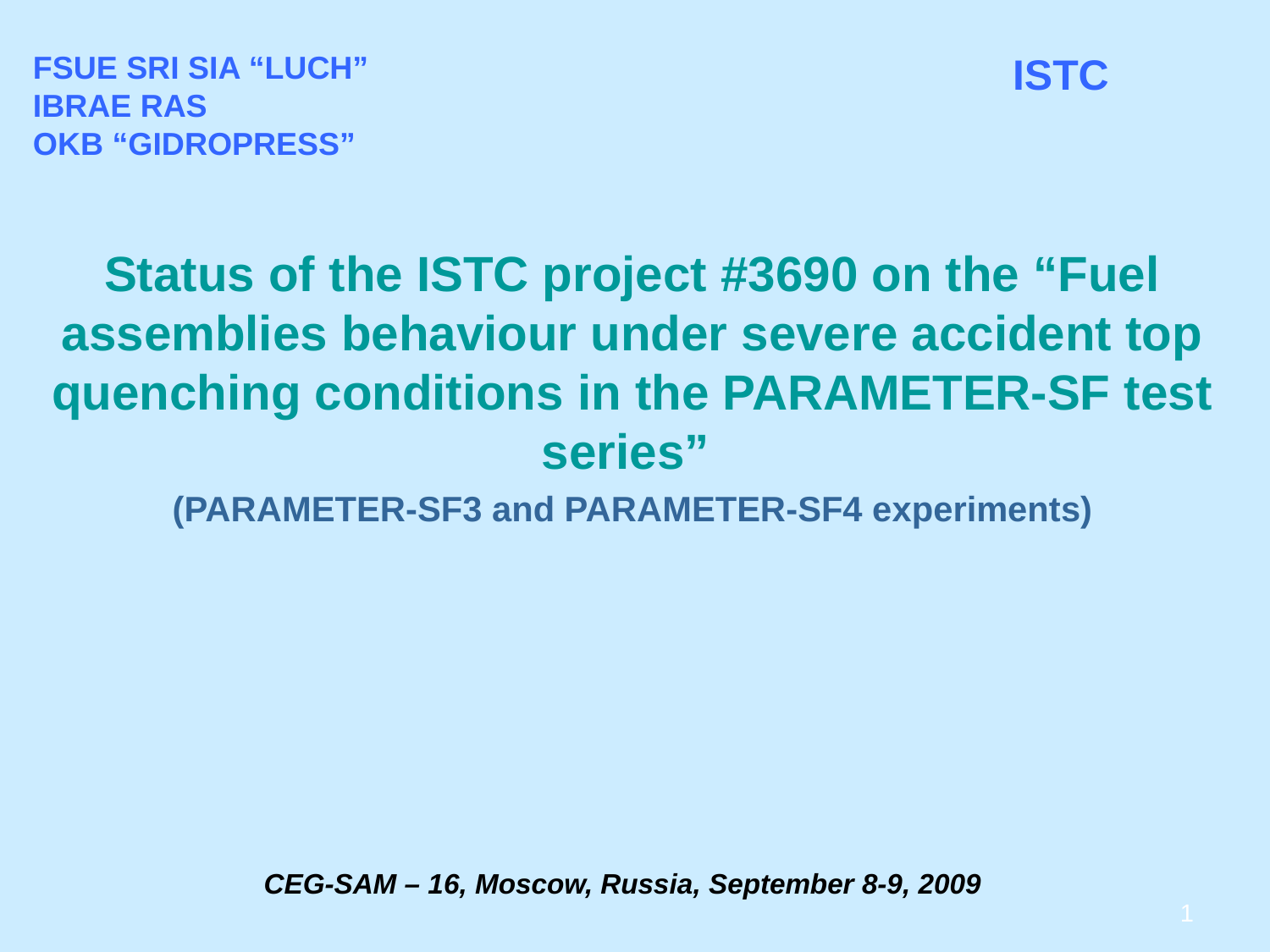

FSUE SRI SIA “LUCH”
IBRAE RAS
OKB “GIDROPRESS”
ISTC
Status of the ISTC project #3690 on the “Fuel assemblies behaviour under severe accident top quenching conditions in the PARAMETER-SF test series”
(PARAMETER-SF3 and PARAMETER-SF4 experiments)
CEG-SAM – 16, Moscow, Russia, September 8-9, 2009
1